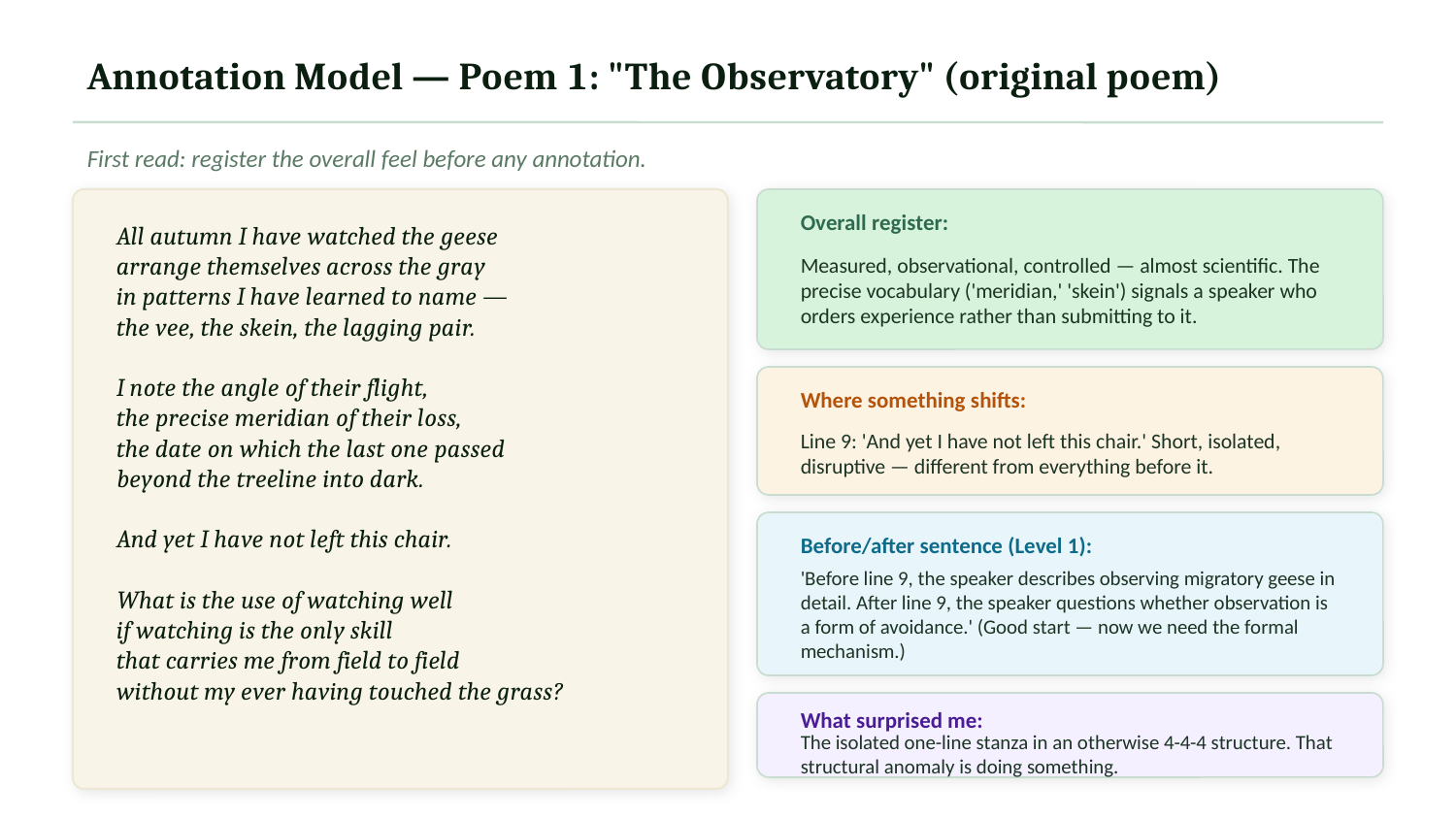

Annotation Model — Poem 1: "The Observatory" (original poem)

First read: register the overall feel before any annotation.

Overall register:
All autumn I have watched the geese
arrange themselves across the gray
in patterns I have learned to name —
the vee, the skein, the lagging pair.

I note the angle of their flight,
the precise meridian of their loss,
the date on which the last one passed
beyond the treeline into dark.

And yet I have not left this chair.

What is the use of watching well
if watching is the only skill
that carries me from field to field
without my ever having touched the grass?
Measured, observational, controlled — almost scientific. The precise vocabulary ('meridian,' 'skein') signals a speaker who orders experience rather than submitting to it.

Where something shifts:
Line 9: 'And yet I have not left this chair.' Short, isolated, disruptive — different from everything before it.

Before/after sentence (Level 1):
'Before line 9, the speaker describes observing migratory geese in detail. After line 9, the speaker questions whether observation is a form of avoidance.' (Good start — now we need the formal mechanism.)

What surprised me:
The isolated one-line stanza in an otherwise 4-4-4 structure. That structural anomaly is doing something.